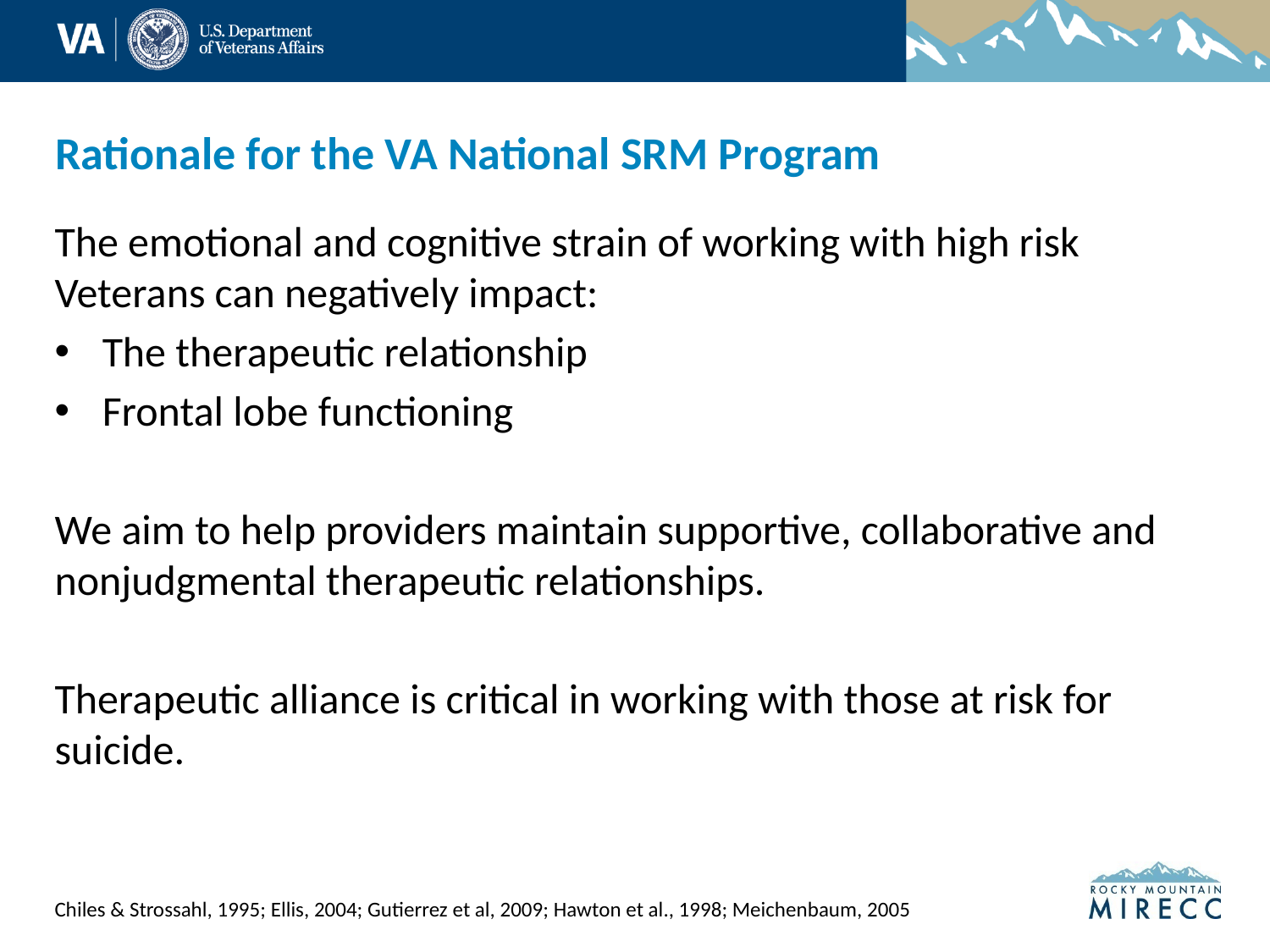

# Rationale for the VA National SRM Program
The emotional and cognitive strain of working with high risk Veterans can negatively impact:
The therapeutic relationship
Frontal lobe functioning

We aim to help providers maintain supportive, collaborative and nonjudgmental therapeutic relationships.

Therapeutic alliance is critical in working with those at risk for suicide.

Chiles & Strossahl, 1995; Ellis, 2004; Gutierrez et al, 2009; Hawton et al., 1998; Meichenbaum, 2005